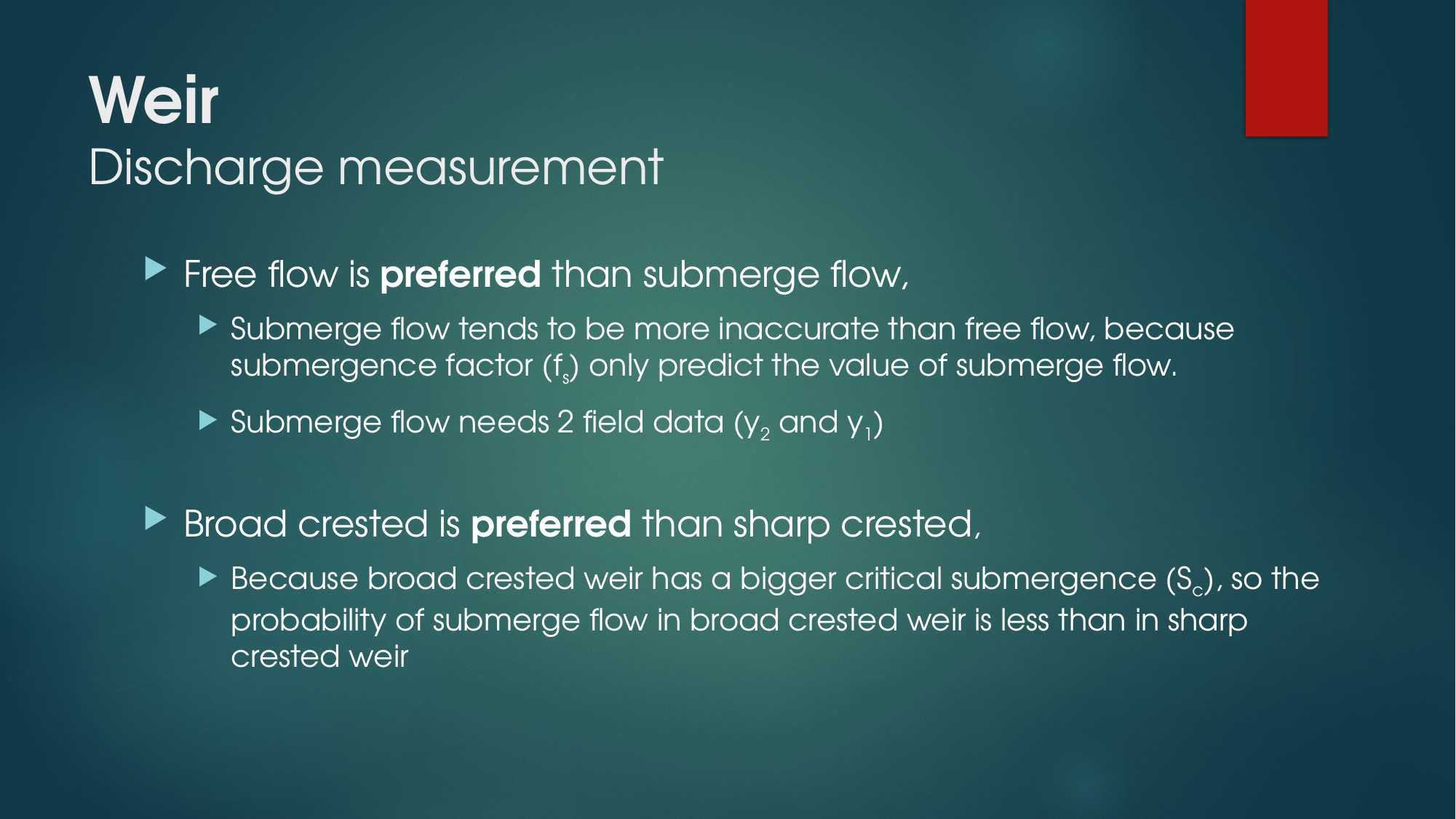

# Weir Discharge measurement
Free flow is preferred than submerge flow,
Submerge flow tends to be more inaccurate than free flow, because submergence factor (fs) only predict the value of submerge flow.
Submerge flow needs 2 field data (y2 and y1)

Broad crested is preferred than sharp crested,
Because broad crested weir has a bigger critical submergence (Sc), so the probability of submerge flow in broad crested weir is less than in sharp crested weir